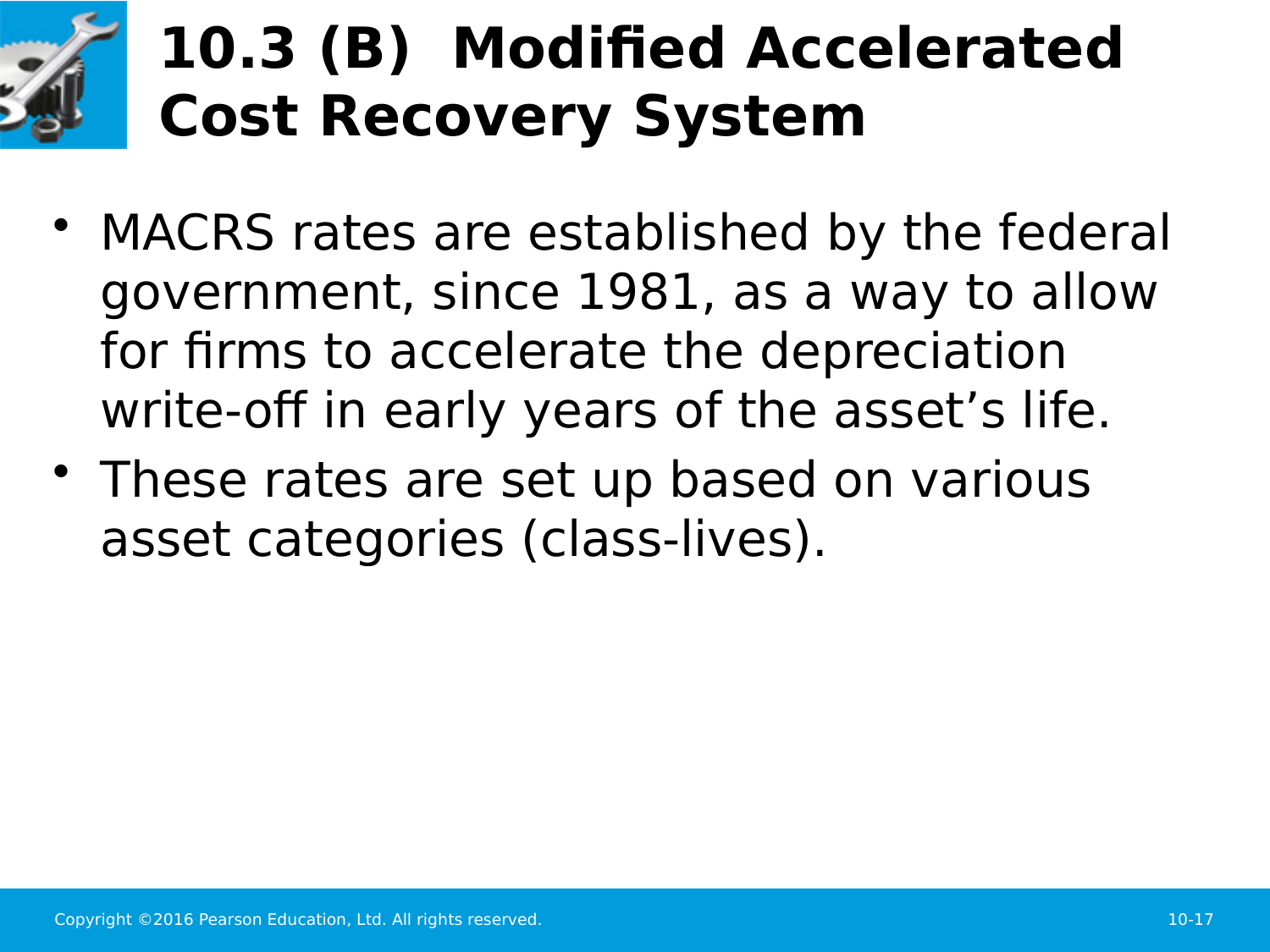

# 10.3 (B)  Modified Accelerated Cost Recovery System
MACRS rates are established by the federal government, since 1981, as a way to allow for firms to accelerate the depreciation write-off in early years of the asset’s life.
These rates are set up based on various asset categories (class-lives).